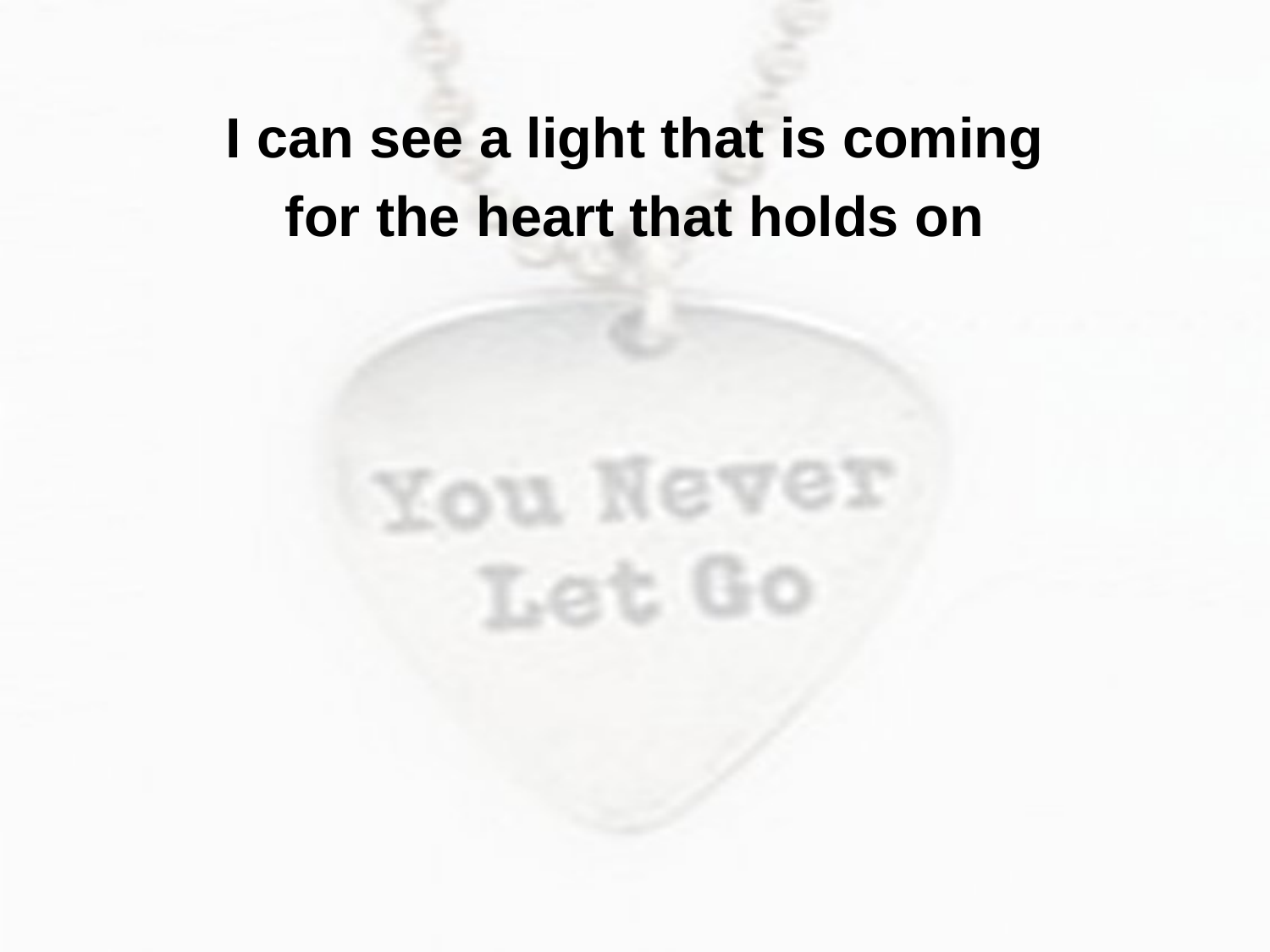

I can see a light that is coming
for the heart that holds on